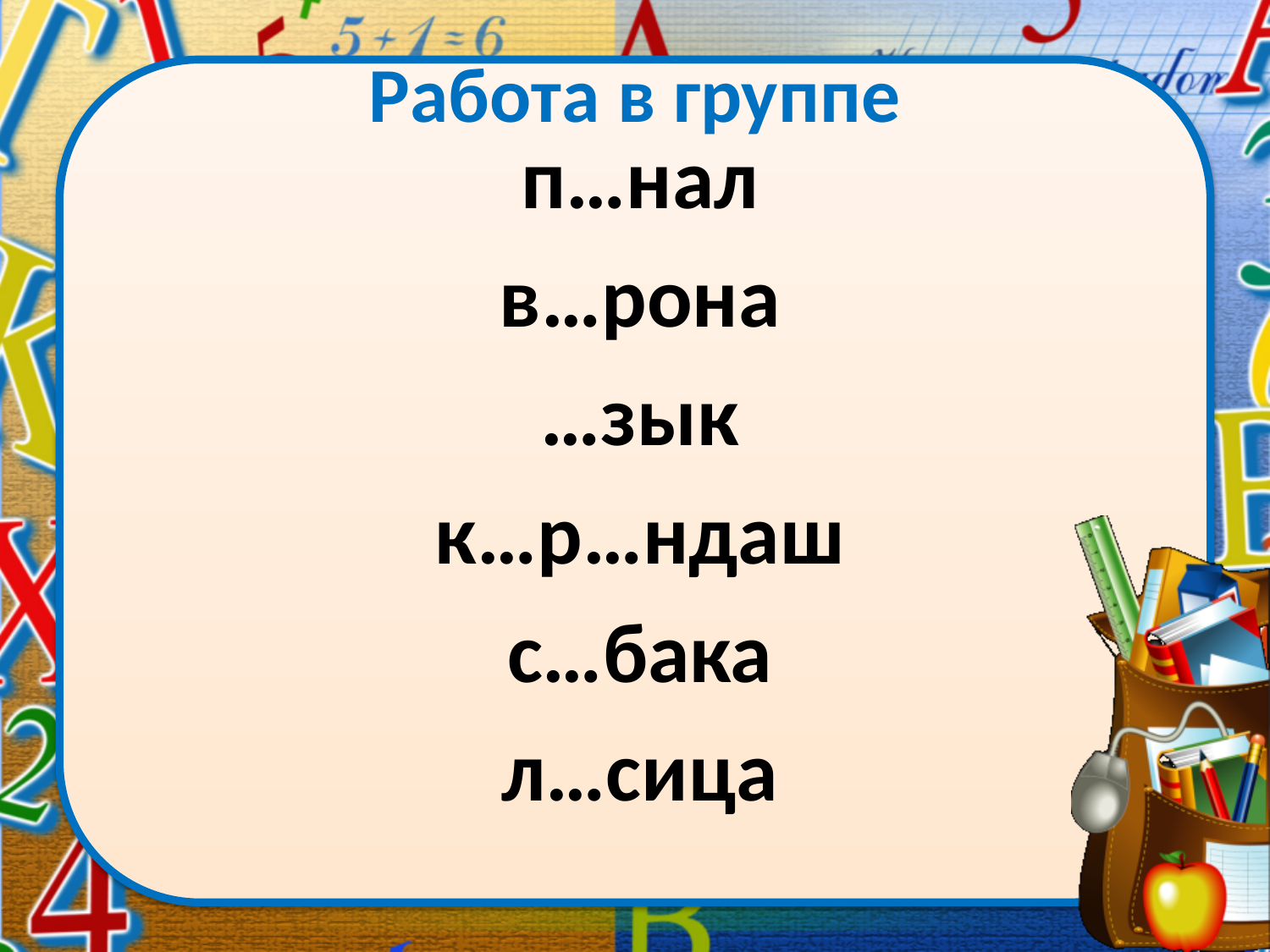

# Работа в группе
п…нал
в…рона
…зык
к…р…ндаш
с…бака
л…сица